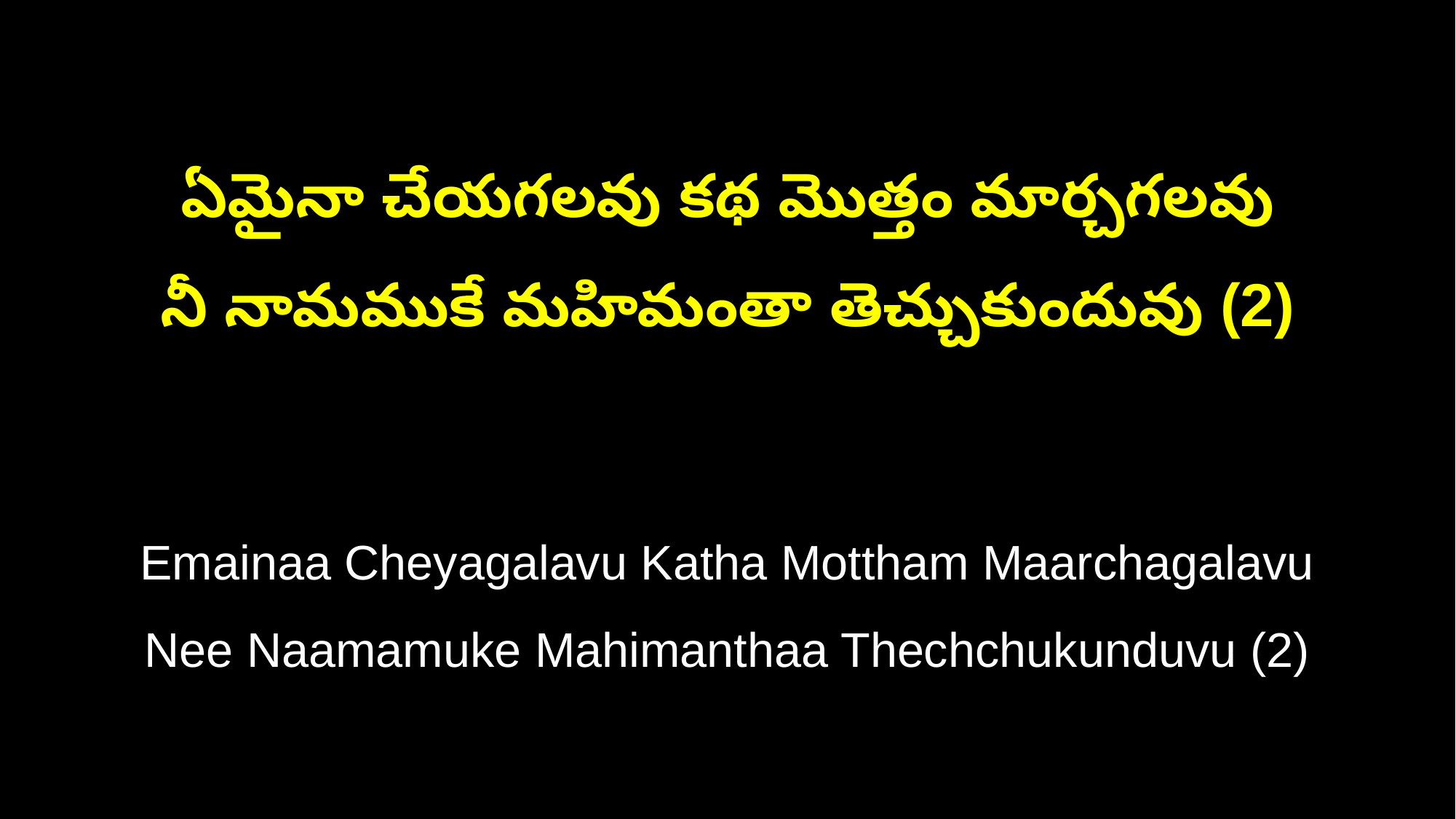

ఏమైనా చేయగలవు కథ మొత్తం మార్చగలవు
నీ నామముకే మహిమంతా తెచ్చుకుందువు (2)
Emainaa Cheyagalavu Katha Mottham Maarchagalavu
Nee Naamamuke Mahimanthaa Thechchukunduvu (2)